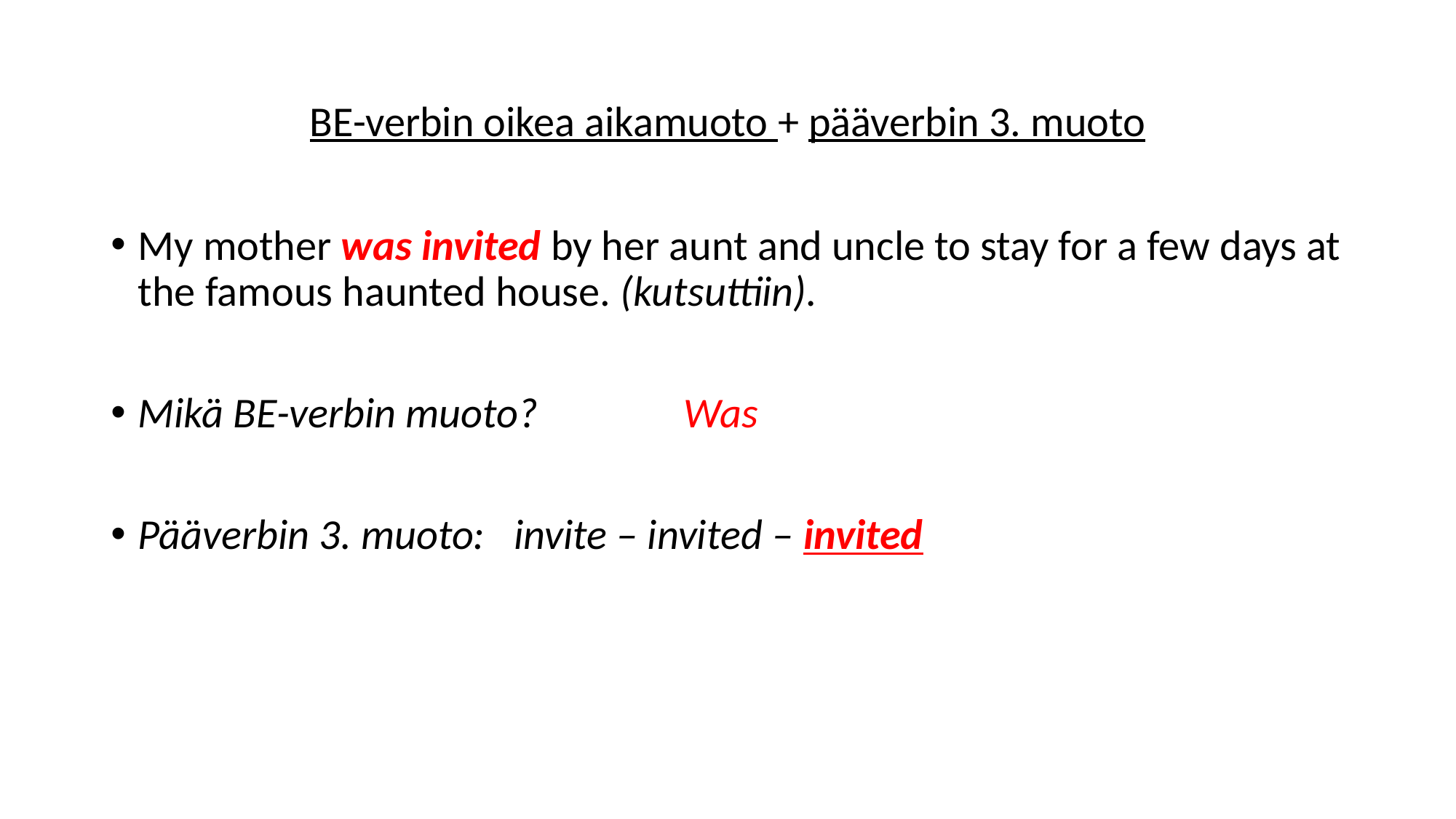

# BE-verbin oikea aikamuoto + pääverbin 3. muoto
My mother was invited by her aunt and uncle to stay for a few days at the famous haunted house. (kutsuttiin).

Mikä BE-verbin muoto?		Was

Pääverbin 3. muoto:   invite – invited – invited